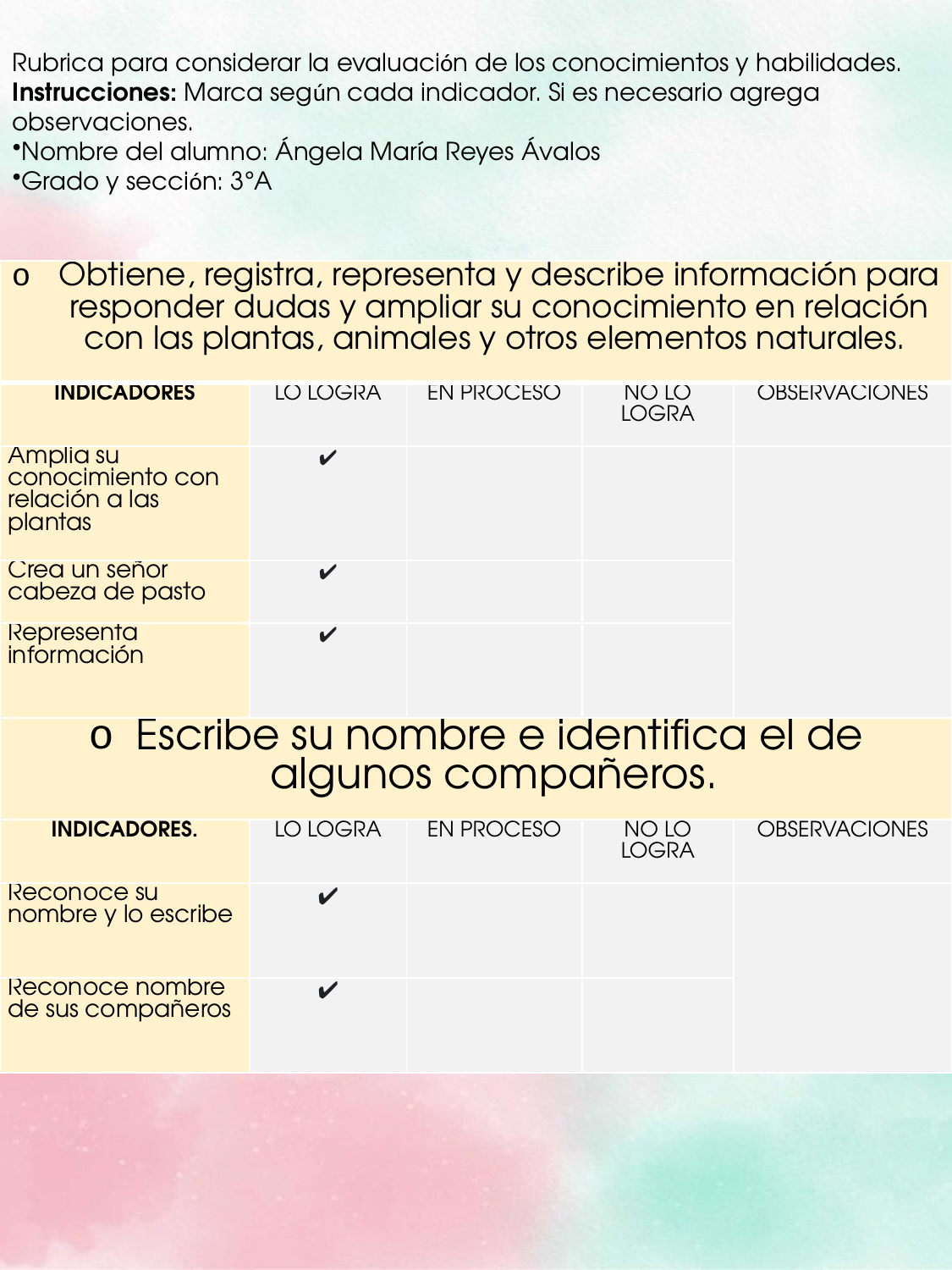

Rubrica para considerar la evaluación de los conocimientos y habilidades.
Instrucciones: Marca según cada indicador. Si es necesario agrega observaciones.
Nombre del alumno: Ángela María Reyes Ávalos
Grado y sección: 3°A
| Obtiene, registra, representa y describe información para responder dudas y ampliar su conocimiento en relación con las plantas, animales y otros elementos naturales. |  |  |  |  |
| --- | --- | --- | --- | --- |
| INDICADORES | LO LOGRA | EN PROCESO | NO LO LOGRA | OBSERVACIONES |
| Amplia su conocimiento con relación a las plantas | ✔ |  |  |  |
| Crea un señor cabeza de pasto | ✔ |  |  |  |
| Representa información | ✔ |  |  |  |
| Escribe su nombre e identifica el de algunos compañeros. |  |  |  |  |
| INDICADORES. | LO LOGRA | EN PROCESO | NO LO LOGRA | OBSERVACIONES |
| Reconoce su nombre y lo escribe | ✔ |  |  |  |
| Reconoce nombre de sus compañeros | ✔ |  |  |  |